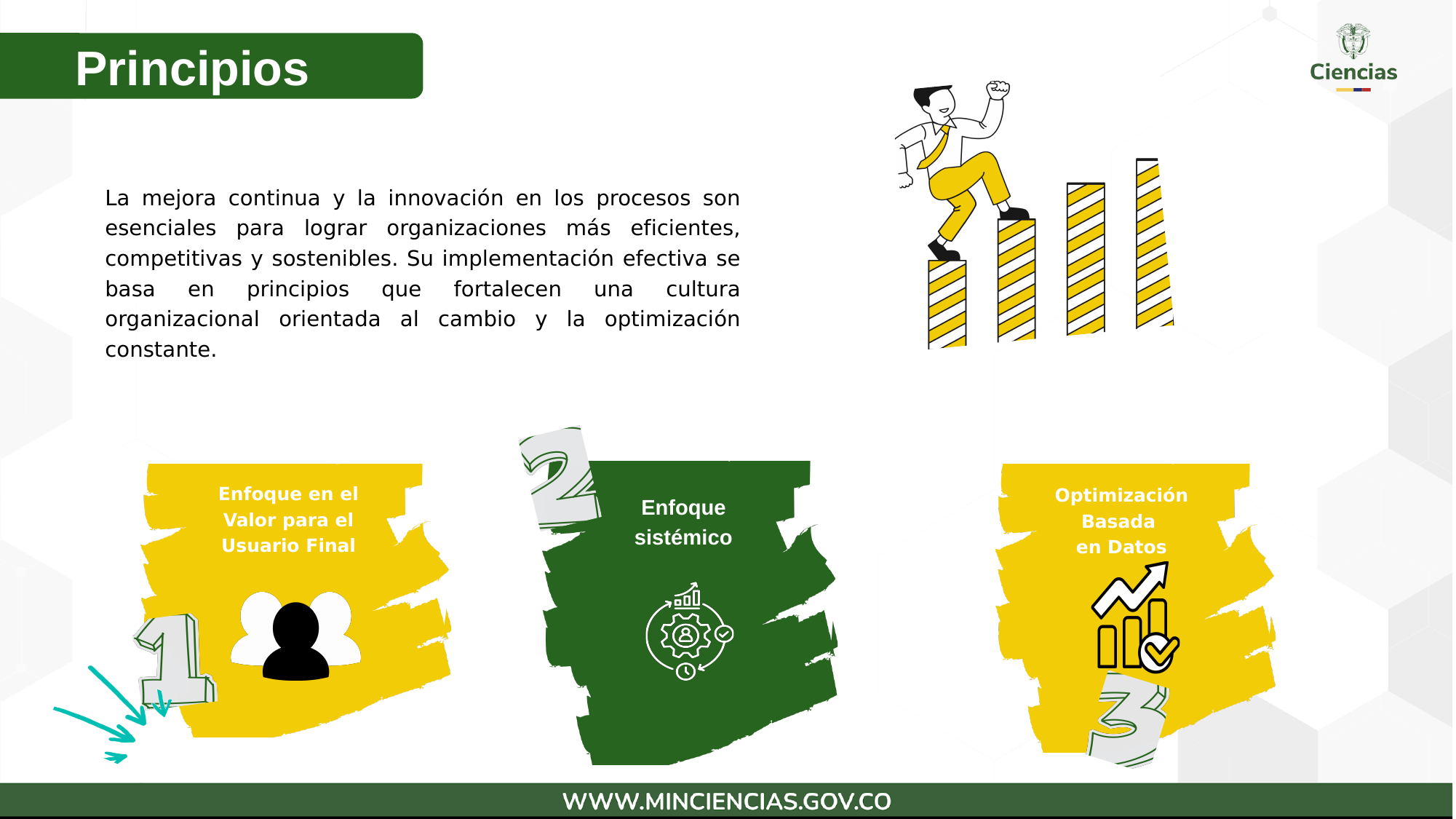

Principios

La mejora continua y la innovación en los procesos son esenciales para lograr organizaciones más eficientes, competitivas y sostenibles. Su implementación efectiva se basa en principios que fortalecen una cultura organizacional orientada al cambio y la optimización constante.

Enfoque en el Valor para el Usuario Final
Optimización Basada
en Datos
Enfoque sistémico